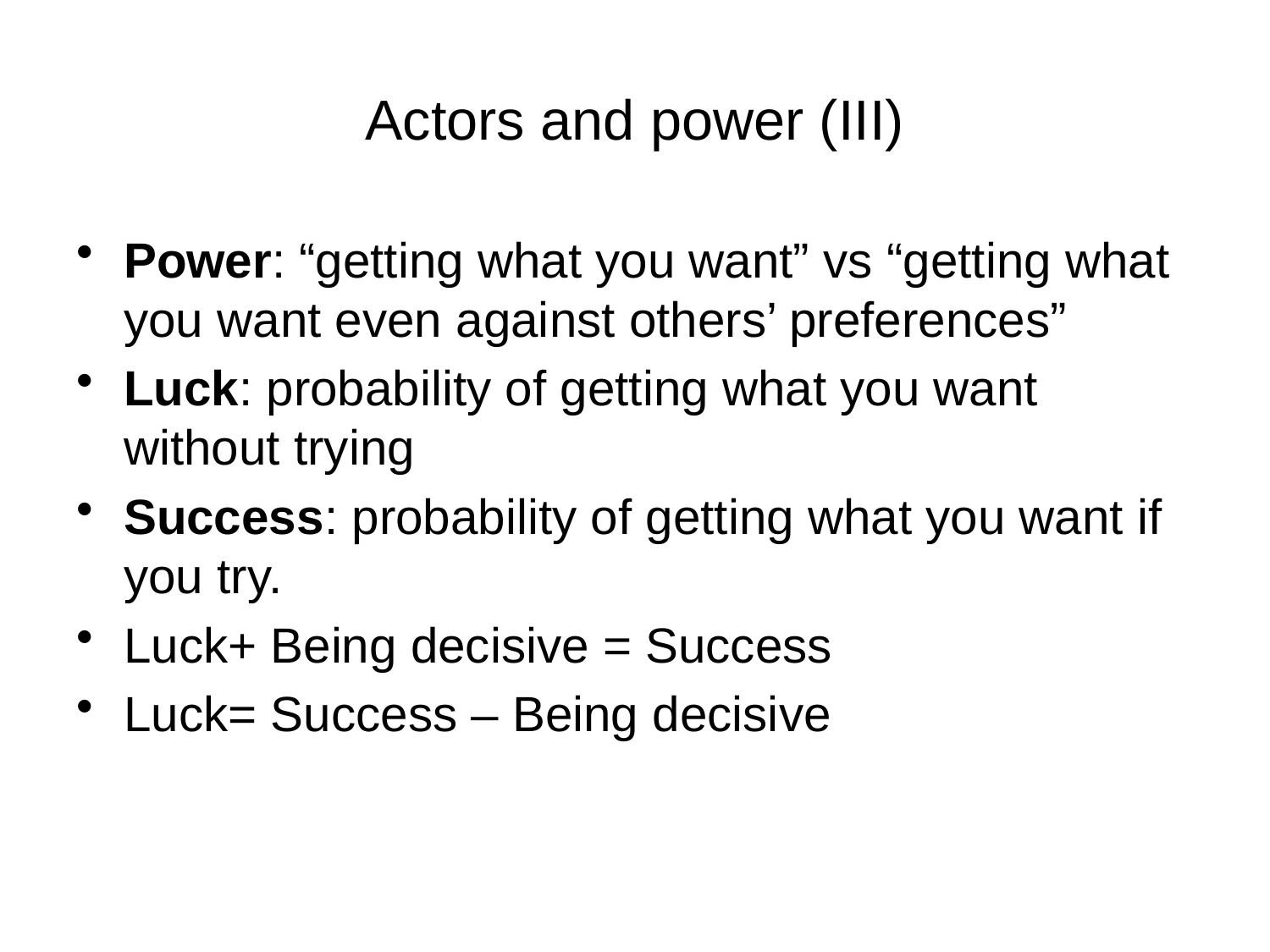

# Actors and power (III)
Power: “getting what you want” vs “getting what you want even against others’ preferences”
Luck: probability of getting what you want without trying
Success: probability of getting what you want if you try.
Luck+ Being decisive = Success
Luck= Success – Being decisive